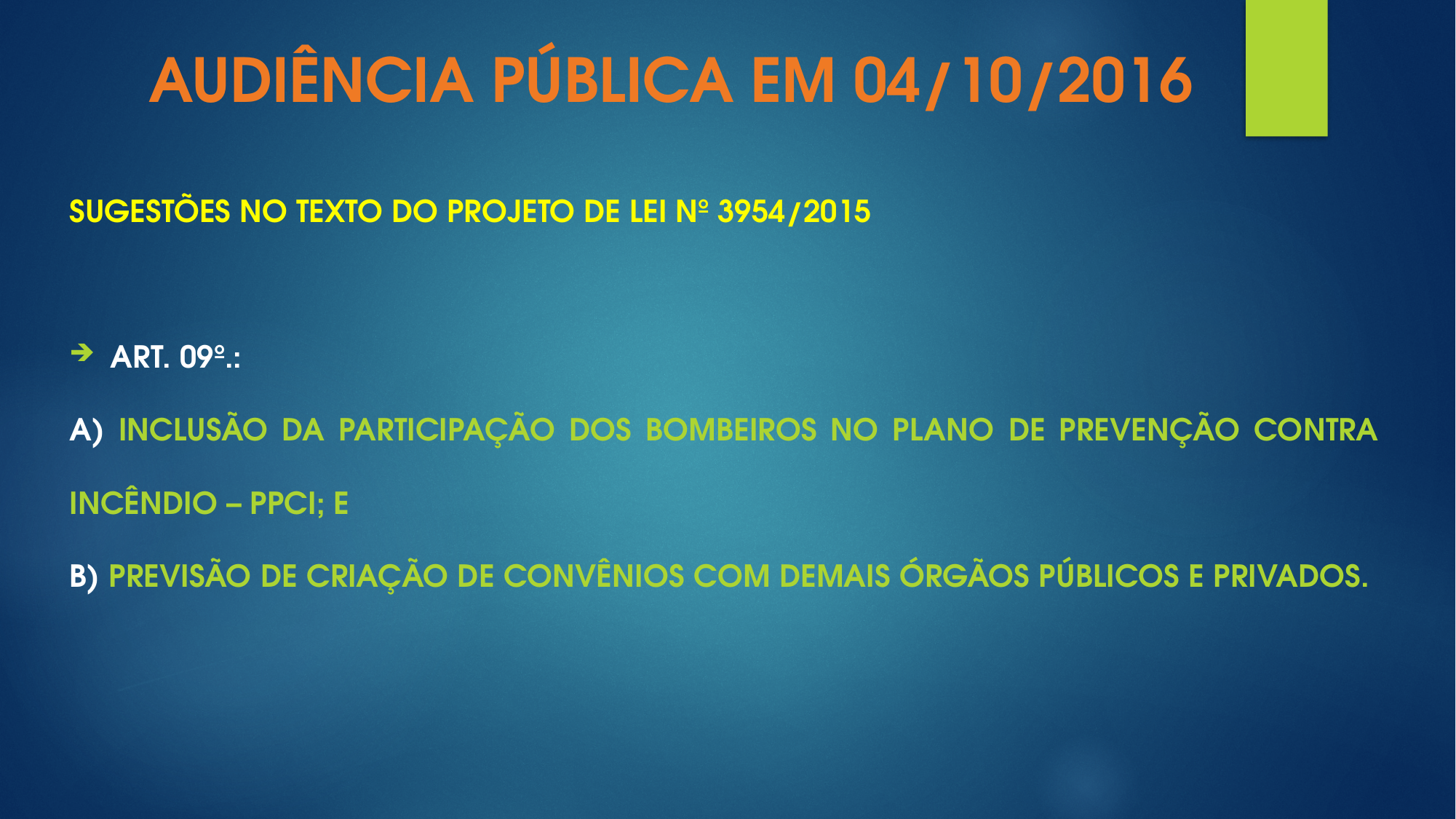

AUDIÊNCIA PÚBLICA EM 04/10/2016
Sugestões no texto do projeto de lei nº 3954/2015

art. 09º.:
a) inclusão da participação dos bombeiros no plano de prevenção contra incêndio – ppci; e
b) PREVISÃO DE criação de convênios COM DEMAIS ÓRGÃOS PÚBLICOS E PRIVADOS.